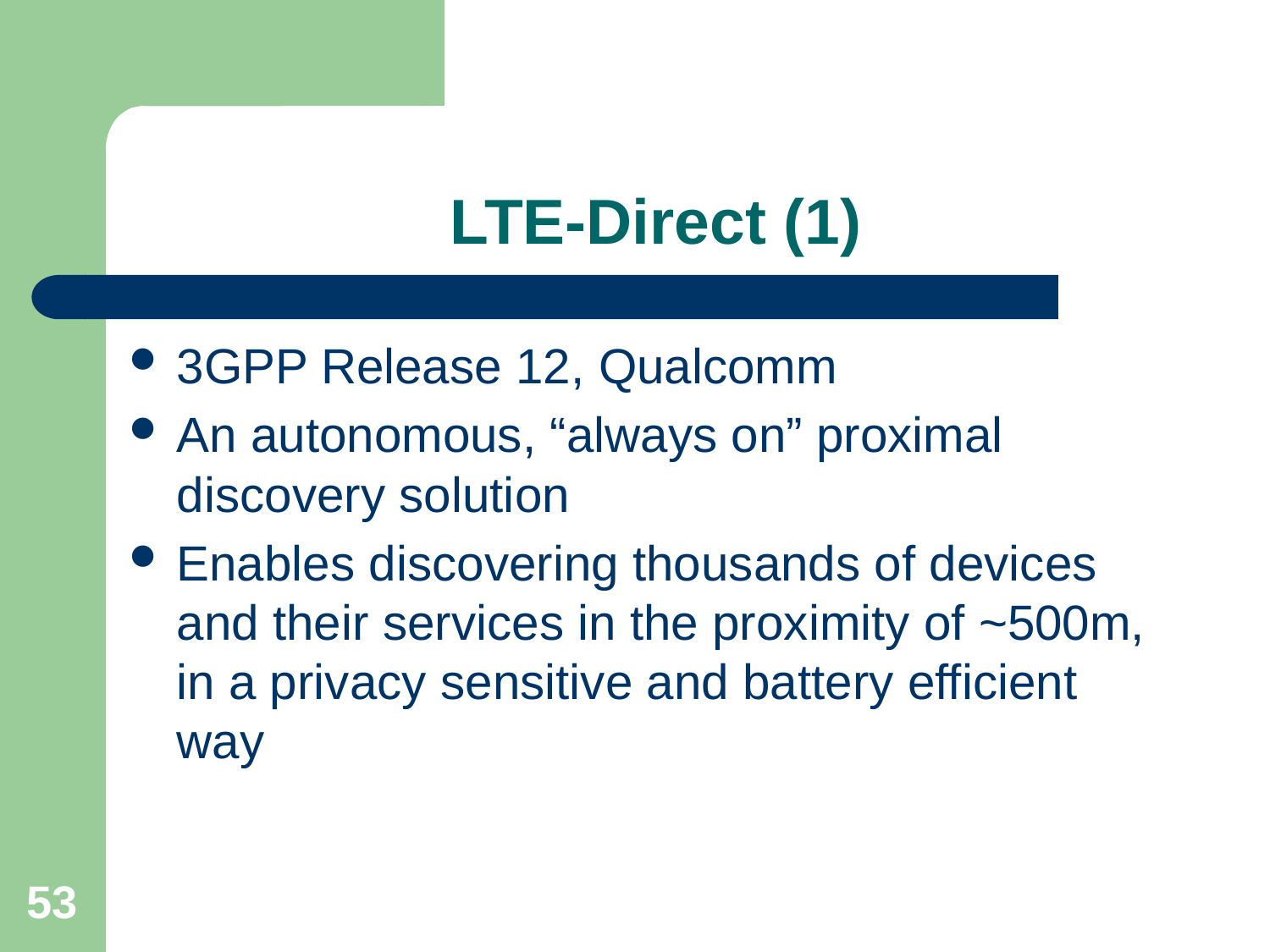

# LTE-Direct (1)
3GPP Release 12, Qualcomm
An autonomous, “always on” proximal discovery solution
Enables discovering thousands of devices and their services in the proximity of ~500m, in a privacy sensitive and battery efficient way

53